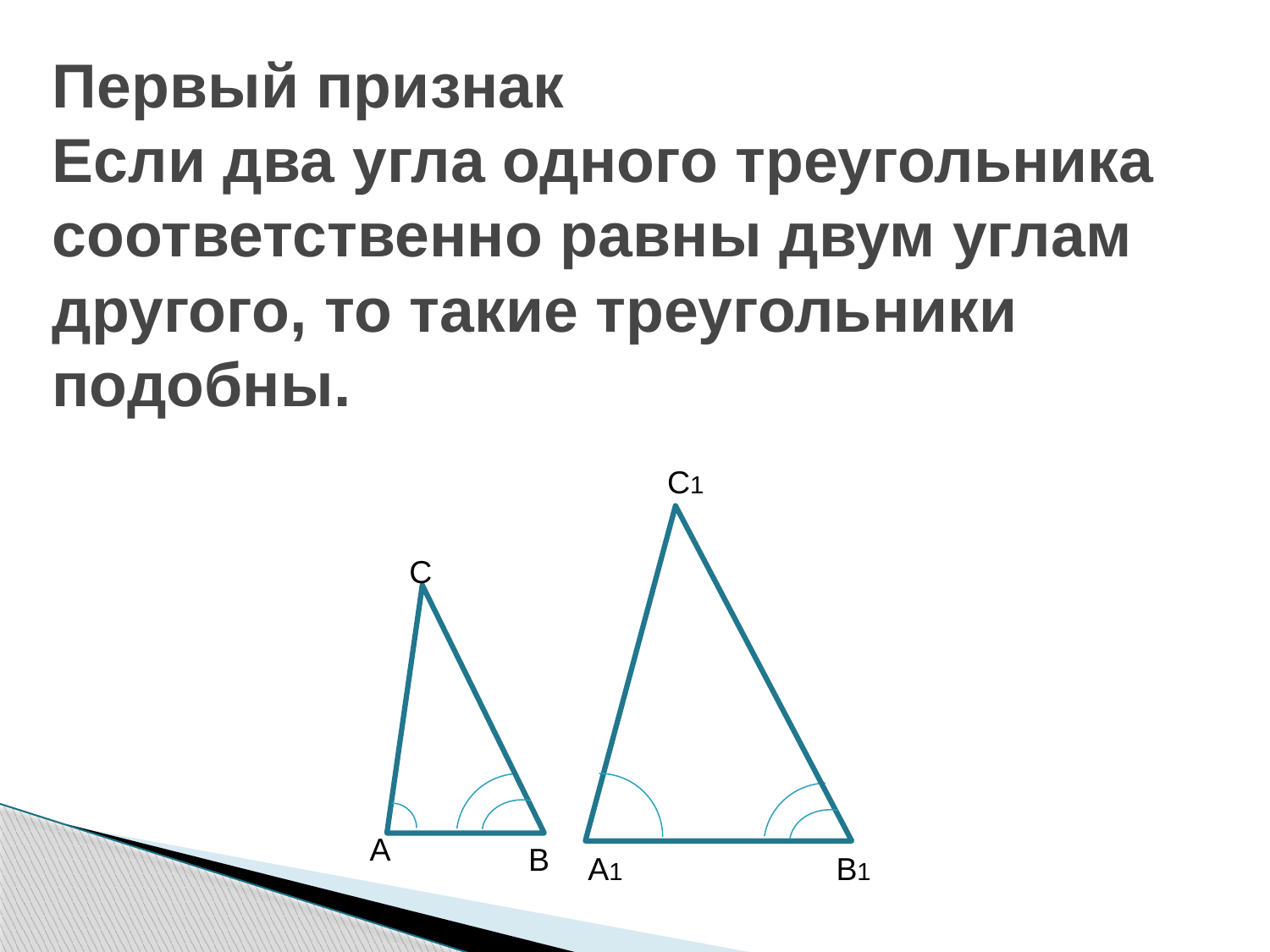

# Первый признак Если два угла одного треугольника соответственно равны двум углам другого, то такие треугольники подобны.
С1

С

А
В
А1
В1